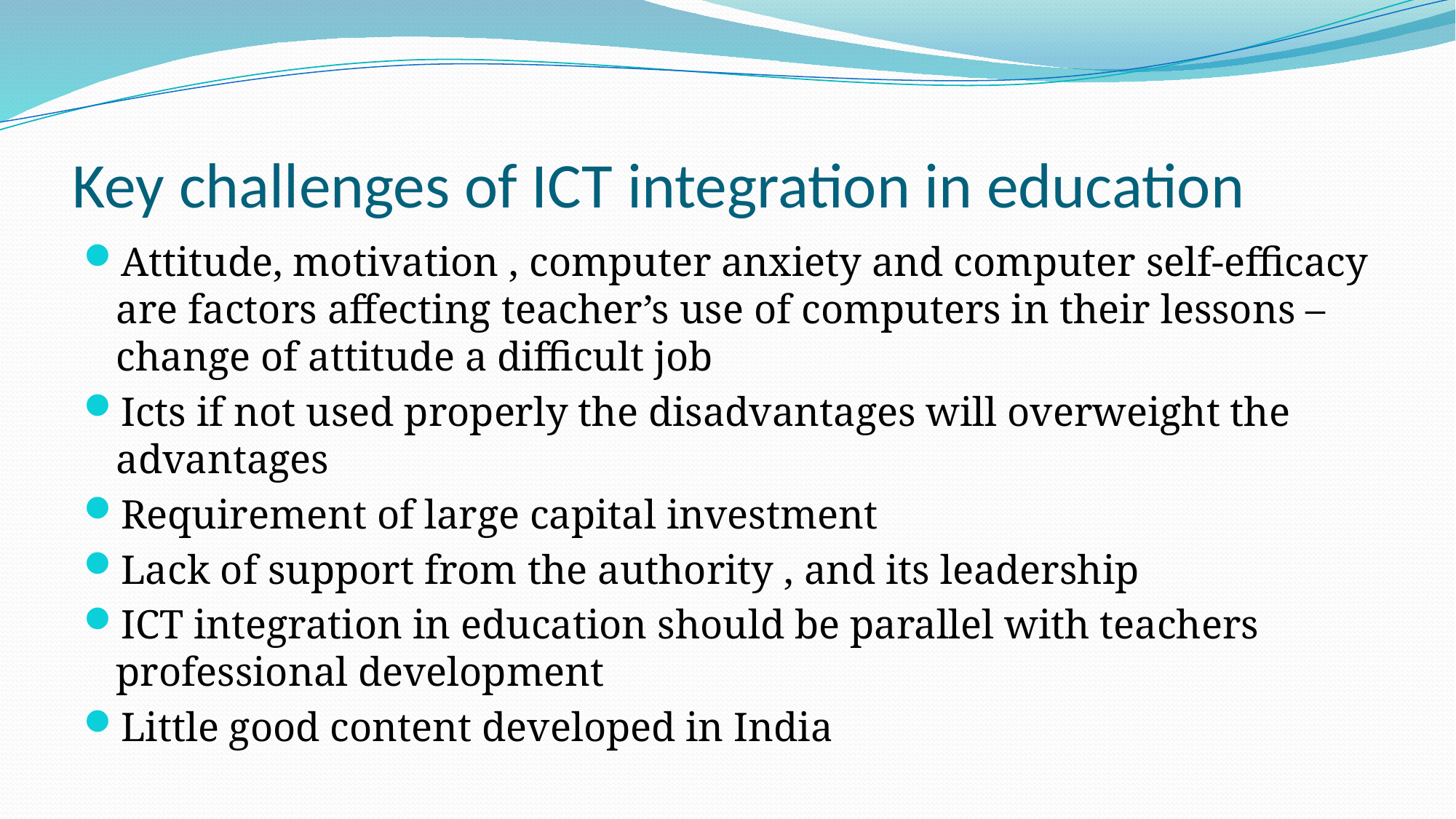

# Key challenges of ICT integration in education
Attitude, motivation , computer anxiety and computer self-efficacy are factors affecting teacher’s use of computers in their lessons – change of attitude a difficult job
Icts if not used properly the disadvantages will overweight the advantages
Requirement of large capital investment
Lack of support from the authority , and its leadership
ICT integration in education should be parallel with teachers professional development
Little good content developed in India